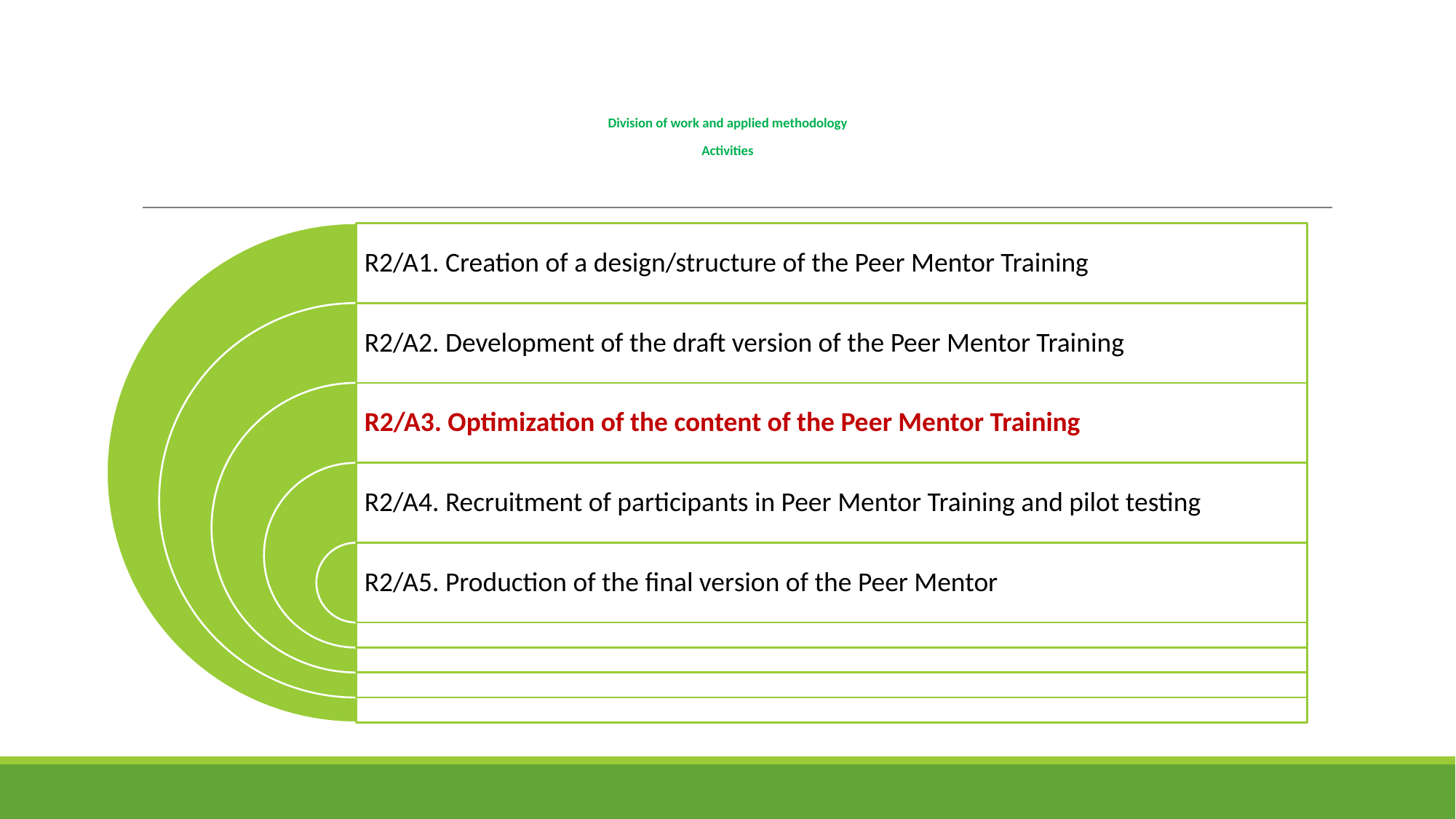

# Division of work and applied methodology Activities

R2/A1. Creation of a design/structure of the Peer Mentor Training

R2/A2. Development of the draft version of the Peer Mentor Training

R2/A3. Optimization of the content of the Peer Mentor Training

R2/A4. Recruitment of participants in Peer Mentor Training and pilot testing

R2/A5. Production of the final version of the Peer Mentor